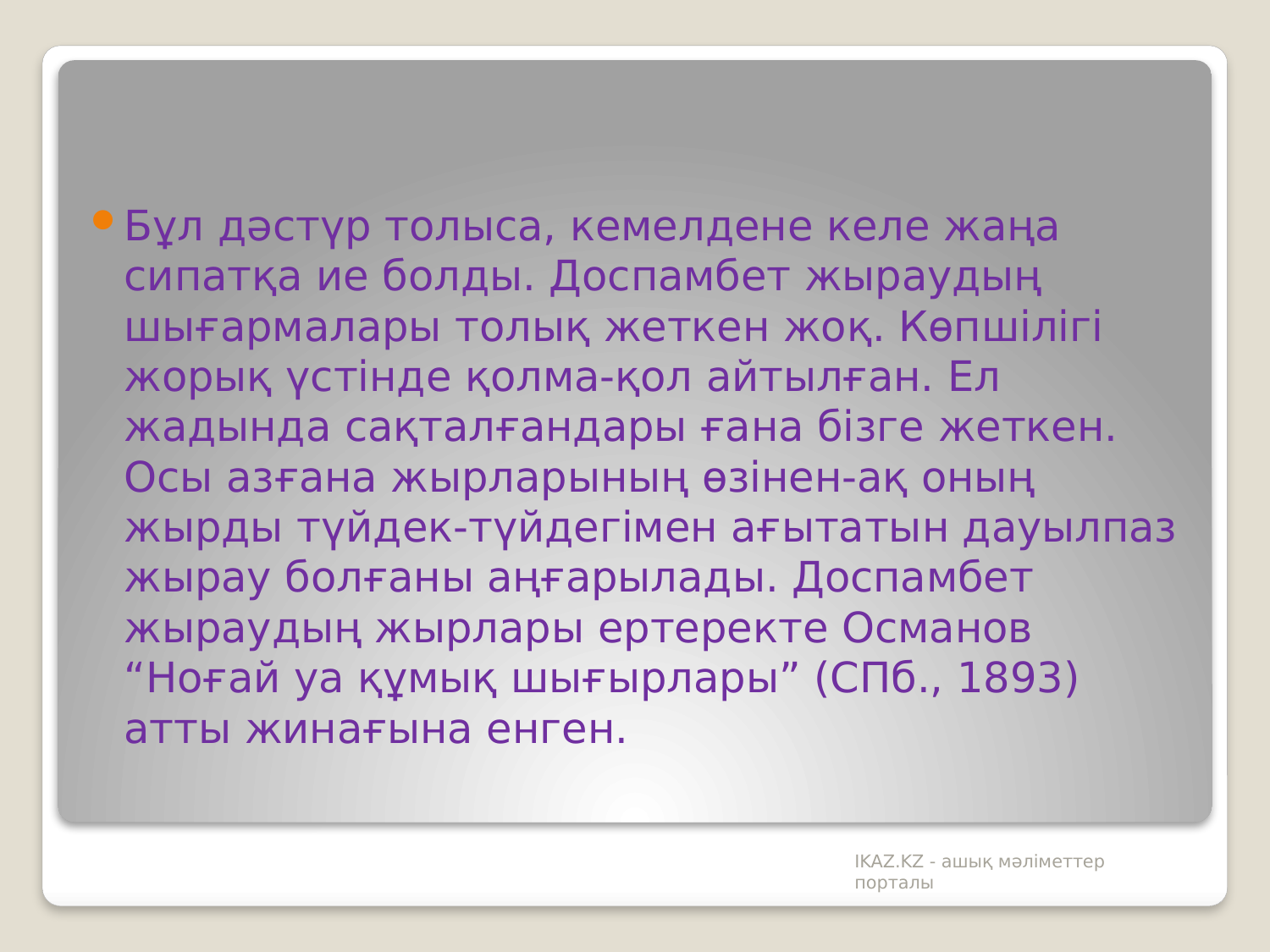

Бұл дәстүр толыса, кемелдене келе жаңа сипатқа ие болды. Доспамбет жыраудың шығармалары толық жеткен жоқ. Көпшілігі жорық үстінде қолма-қол айтылған. Ел жадында сақталғандары ғана бізге жеткен. Осы азғана жырларының өзінен-ақ оның жырды түйдек-түйдегімен ағытатын дауылпаз жырау болғаны аңғарылады. Доспамбет жыраудың жырлары ертеректе Османов “Ноғай уа құмық шығырлары” (СПб., 1893) атты жинағына енген.
IKAZ.KZ - ашық мәліметтер порталы